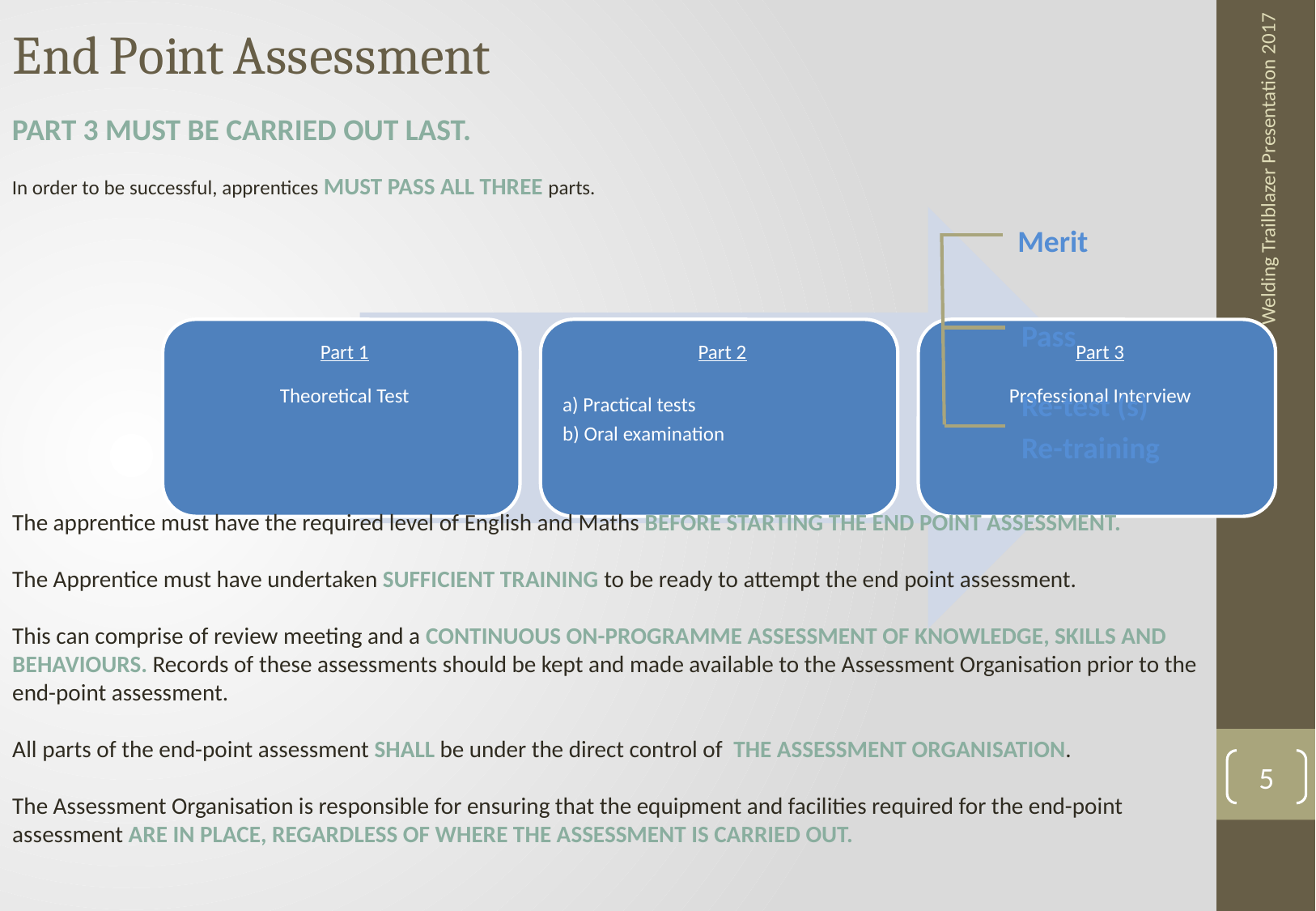

End Point Assessment
Part 3 must be carried out last.

In order to be successful, apprentices must pass all three parts.
Part 1
Theoretical Test
Part 2
a) Practical tests
b) Oral examination
Part 3
Professional Interview
Merit
Pass
Re-test (s)
Re-training
Welding Trailblazer Presentation 2017
The apprentice must have the required level of English and Maths before starting the end point assessment.

The Apprentice must have undertaken sufficient training to be ready to attempt the end point assessment.

This can comprise of review meeting and a continuous on-programme assessment of knowledge, skills and behaviours. Records of these assessments should be kept and made available to the Assessment Organisation prior to the end-point assessment.

All parts of the end-point assessment shall be under the direct control of  the Assessment Organisation.

The Assessment Organisation is responsible for ensuring that the equipment and facilities required for the end-point assessment are in place, regardless of where the assessment is carried out.
5